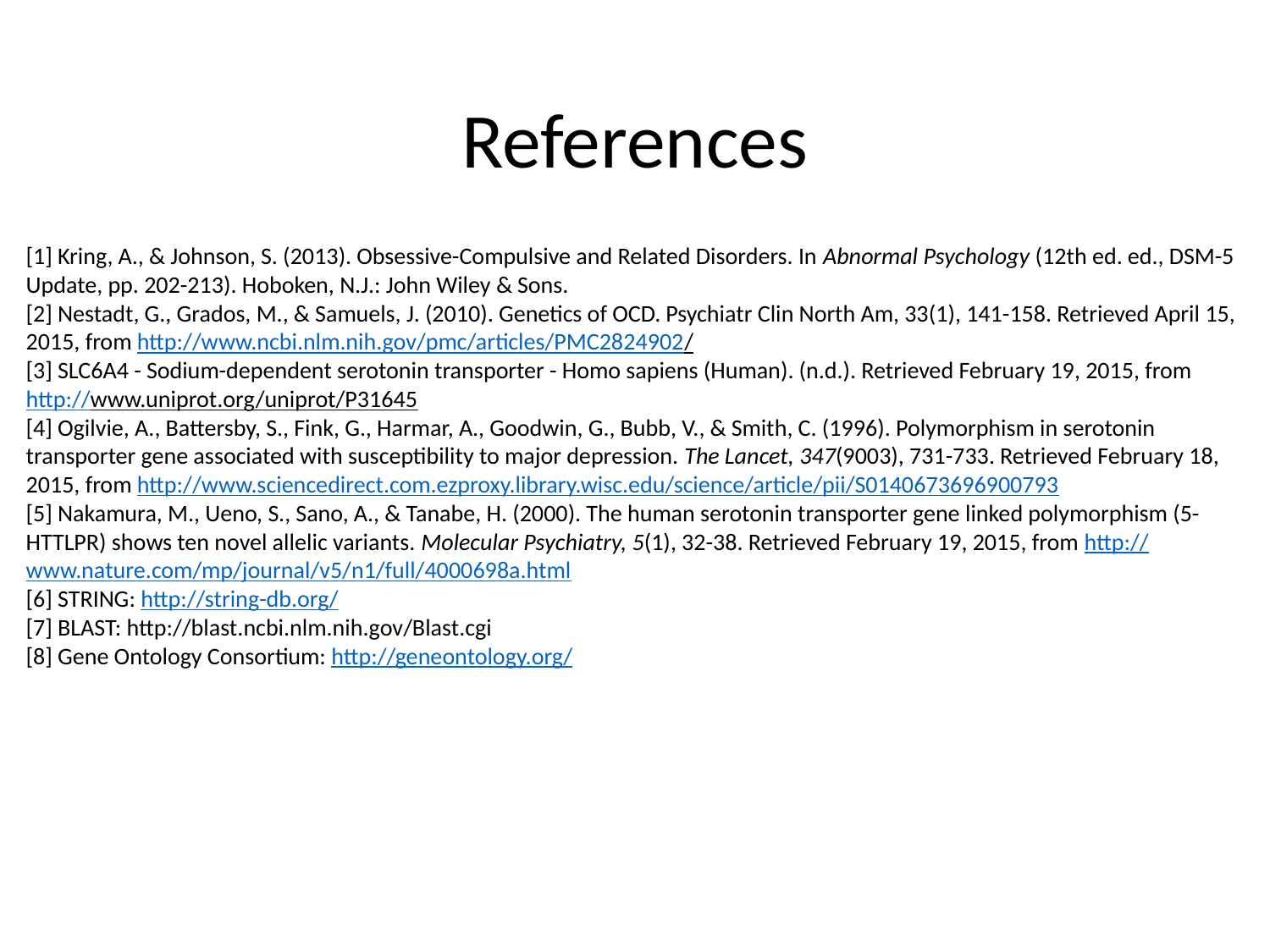

# References
[1] Kring, A., & Johnson, S. (2013). Obsessive-Compulsive and Related Disorders. In Abnormal Psychology (12th ed. ed., DSM-5 Update, pp. 202-213). Hoboken, N.J.: John Wiley & Sons.
[2] Nestadt, G., Grados, M., & Samuels, J. (2010). Genetics of OCD. Psychiatr Clin North Am, 33(1), 141-158. Retrieved April 15, 2015, from http://www.ncbi.nlm.nih.gov/pmc/articles/PMC2824902/
[3] SLC6A4 - Sodium-dependent serotonin transporter - Homo sapiens (Human). (n.d.). Retrieved February 19, 2015, from http://www.uniprot.org/uniprot/P31645
[4] Ogilvie, A., Battersby, S., Fink, G., Harmar, A., Goodwin, G., Bubb, V., & Smith, C. (1996). Polymorphism in serotonin transporter gene associated with susceptibility to major depression. The Lancet, 347(9003), 731-733. Retrieved February 18, 2015, from http://www.sciencedirect.com.ezproxy.library.wisc.edu/science/article/pii/S0140673696900793
[5] Nakamura, M., Ueno, S., Sano, A., & Tanabe, H. (2000). The human serotonin transporter gene linked polymorphism (5-HTTLPR) shows ten novel allelic variants. Molecular Psychiatry, 5(1), 32-38. Retrieved February 19, 2015, from http://www.nature.com/mp/journal/v5/n1/full/4000698a.html
[6] STRING: http://string-db.org/
[7] BLAST: http://blast.ncbi.nlm.nih.gov/Blast.cgi
[8] Gene Ontology Consortium: http://geneontology.org/